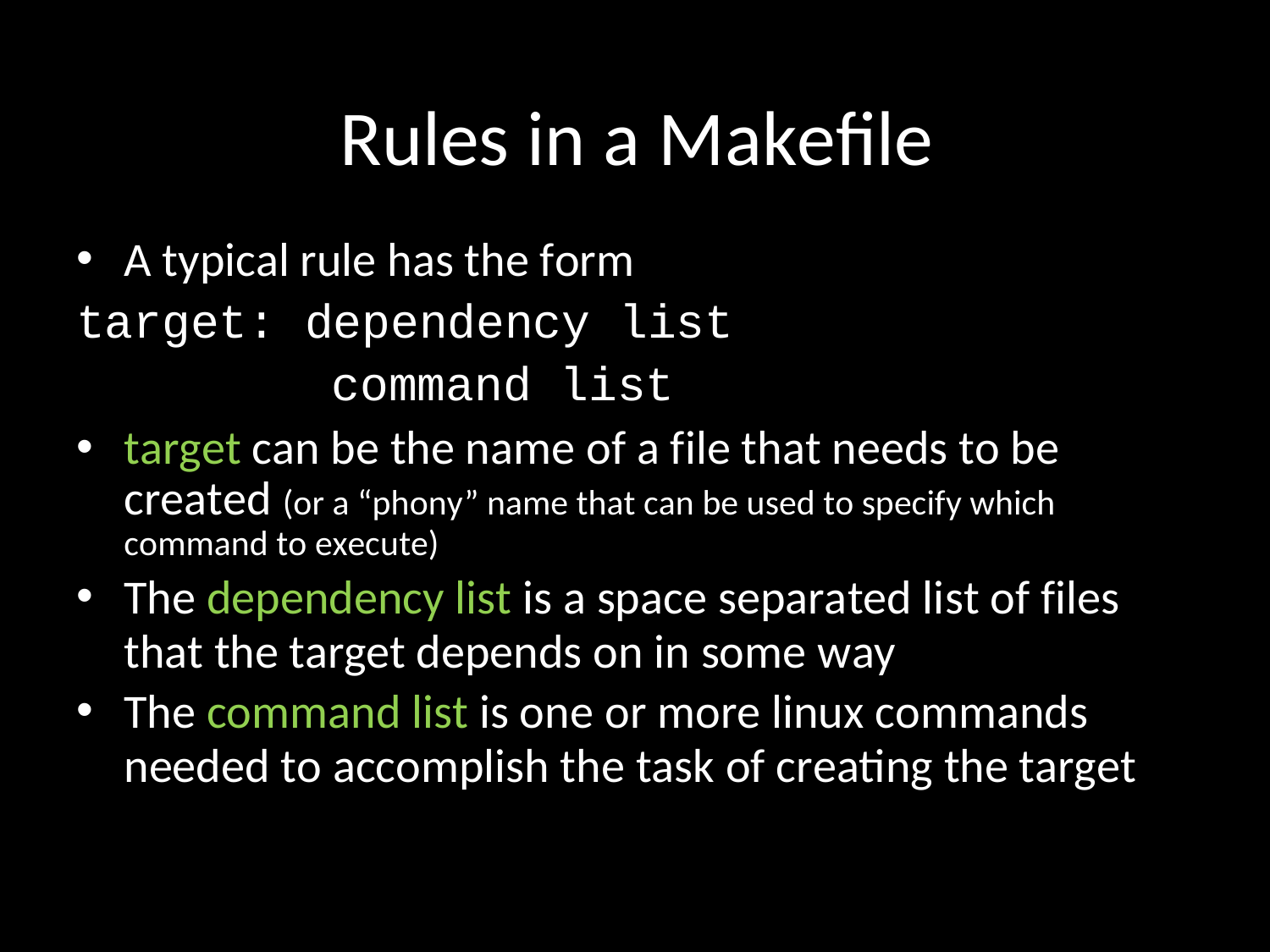

# Rules in a Makefile
A typical rule has the form
target: dependency list
command list
target can be the name of a file that needs to be created (or a “phony” name that can be used to specify which command to execute)
The dependency list is a space separated list of files
that the target depends on in some way
The command list is one or more linux commands
needed to accomplish the task of creating the target